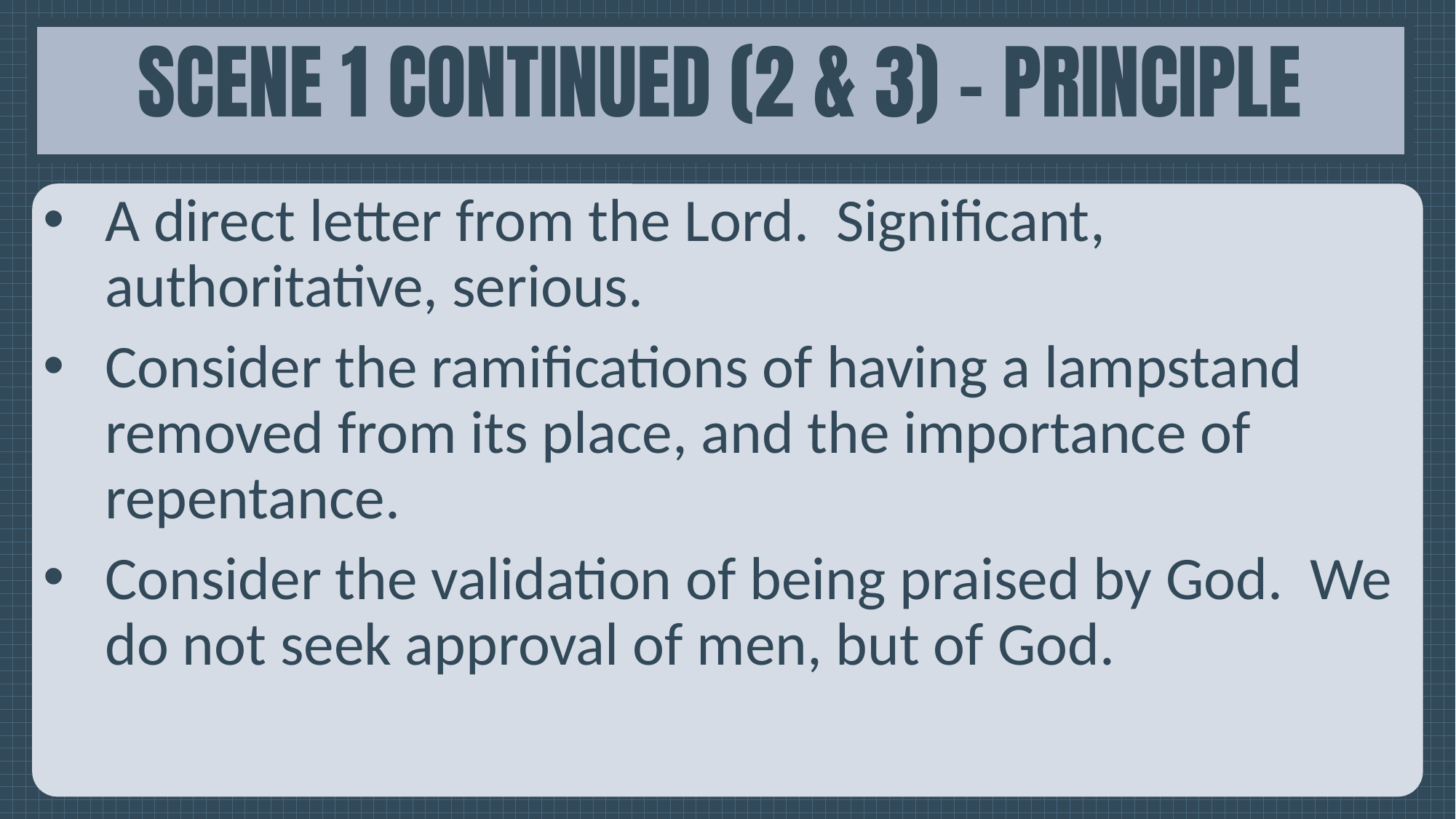

# Scene 1 Continued (2 & 3) - Principle

A direct letter from the Lord.  Significant, authoritative, serious.
Consider the ramifications of having a lampstand removed from its place, and the importance of repentance.
Consider the validation of being praised by God.  We do not seek approval of men, but of God.